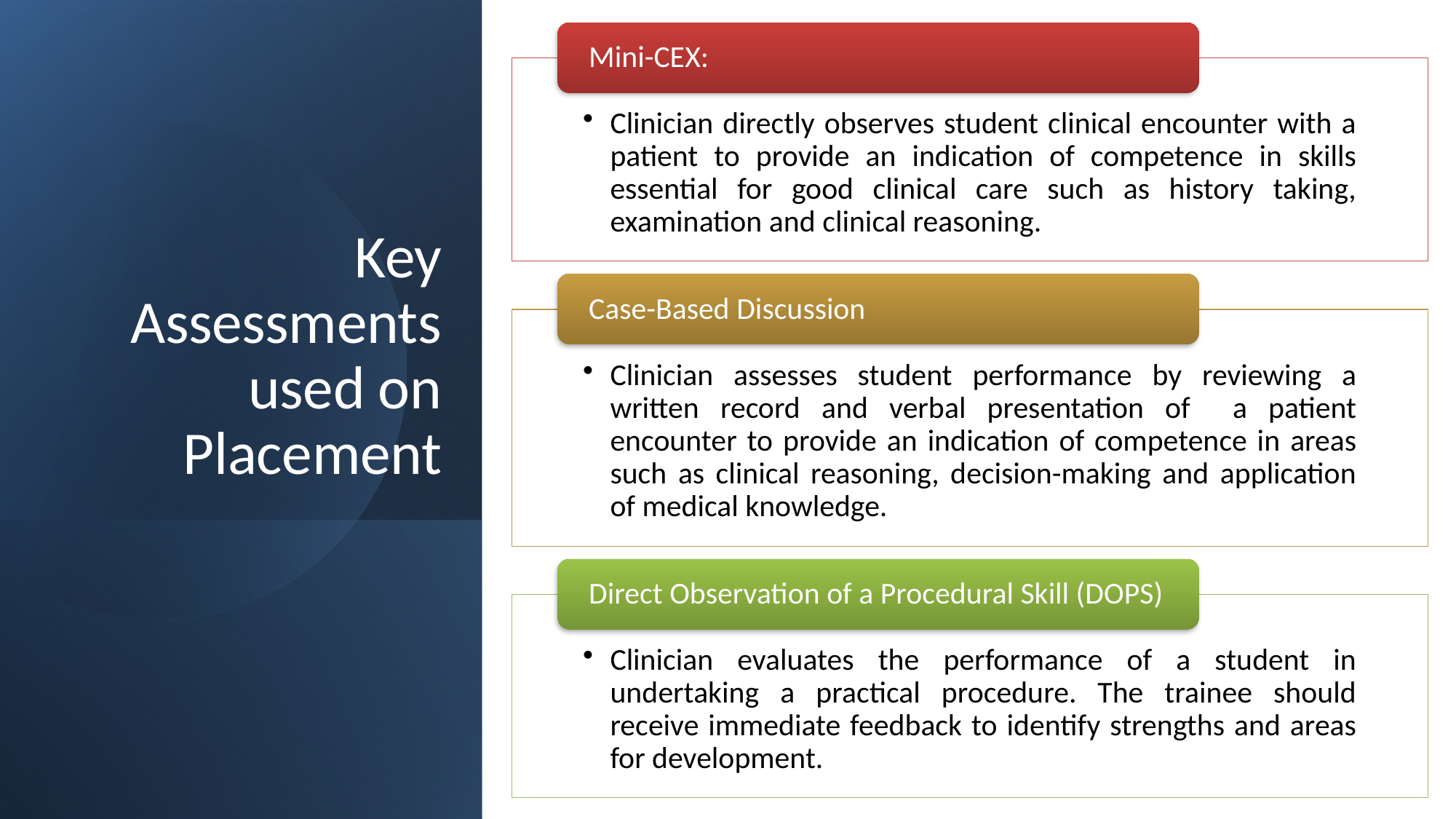

Clinician directly observes student clinical encounter with a patient to provide an indication of competence in skills essential for good clinical care such as history taking, examination and clinical reasoning.
Mini-CEX:
Clinician assesses student performance by reviewing a written record and verbal presentation of  a patient encounter to provide an indication of competence in areas such as clinical reasoning, decision-making and application of medical knowledge.
Case-Based Discussion
Clinician evaluates the performance of a student in undertaking a practical procedure. The trainee should receive immediate feedback to identify strengths and areas for development.
Direct Observation of a Procedural Skill (DOPS)

# Key Assessments used on Placement